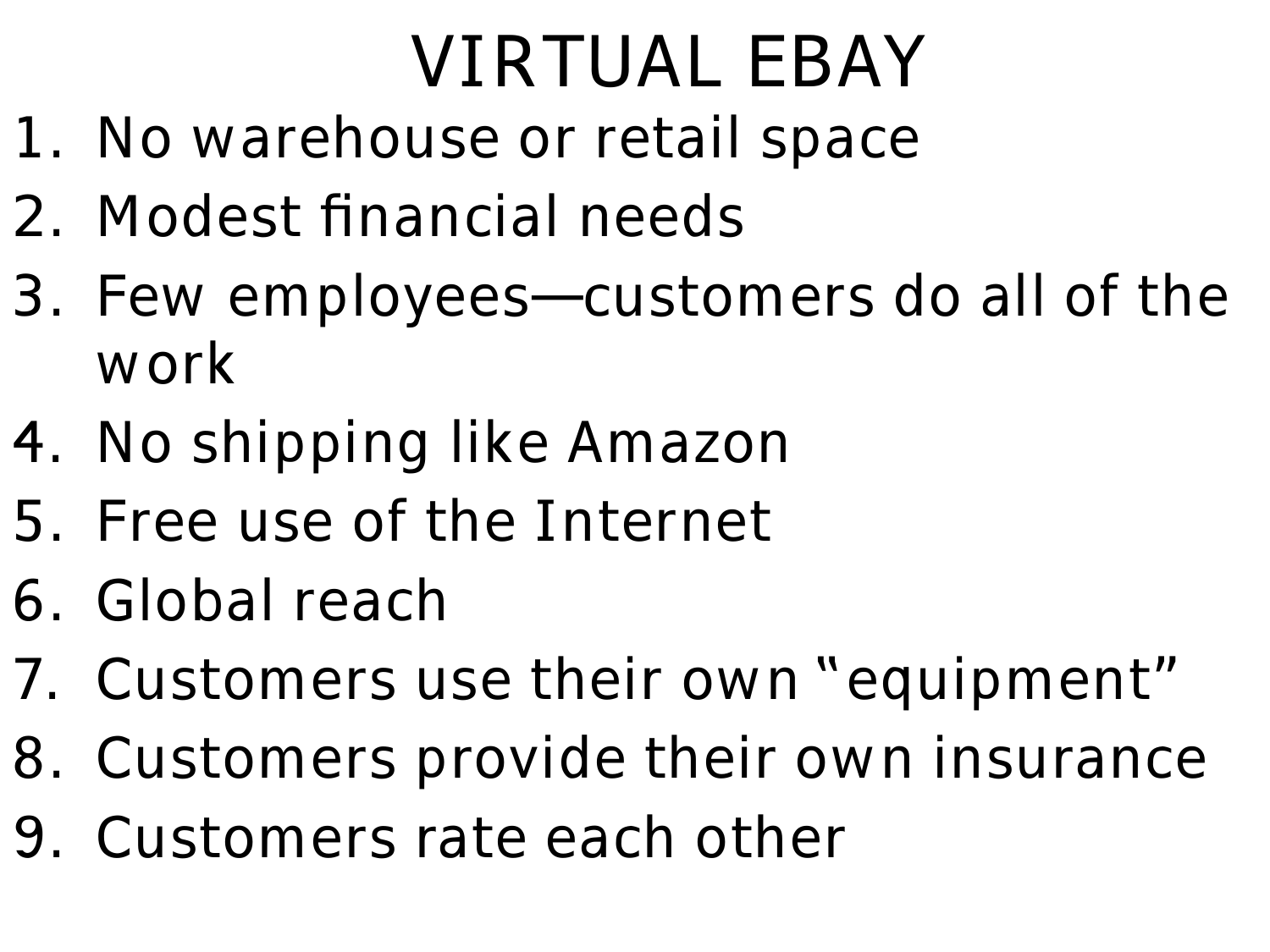

# VIRTUAL EBAY
No warehouse or retail space
Modest financial needs
Few employees—customers do all of the work
No shipping like Amazon
Free use of the Internet
Global reach
Customers use their own “equipment”
Customers provide their own insurance
Customers rate each other